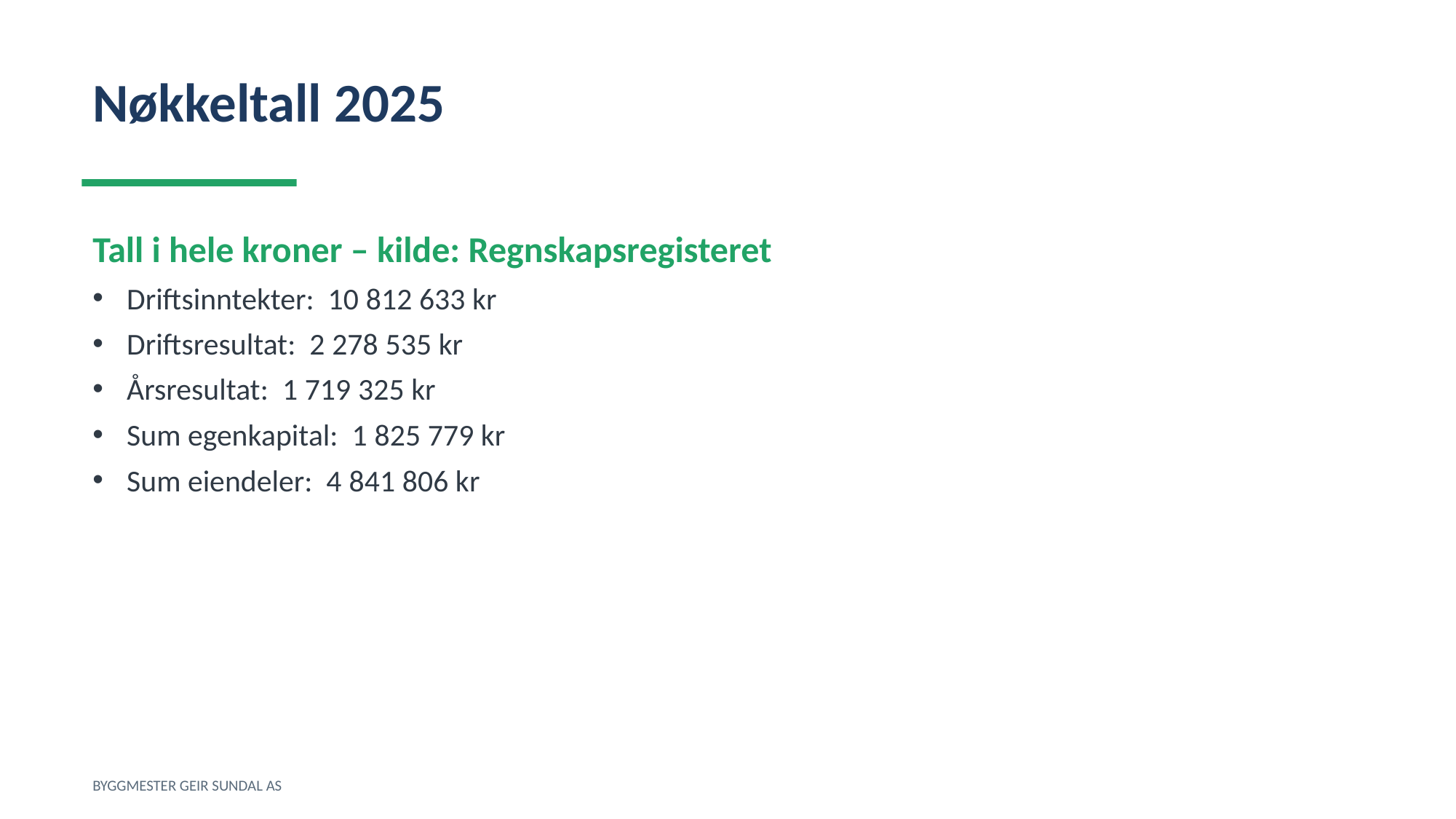

Nøkkeltall 2025

Tall i hele kroner – kilde: Regnskapsregisteret
Driftsinntekter:  10 812 633 kr
Driftsresultat:  2 278 535 kr
Årsresultat:  1 719 325 kr
Sum egenkapital:  1 825 779 kr
Sum eiendeler:  4 841 806 kr
BYGGMESTER GEIR SUNDAL AS